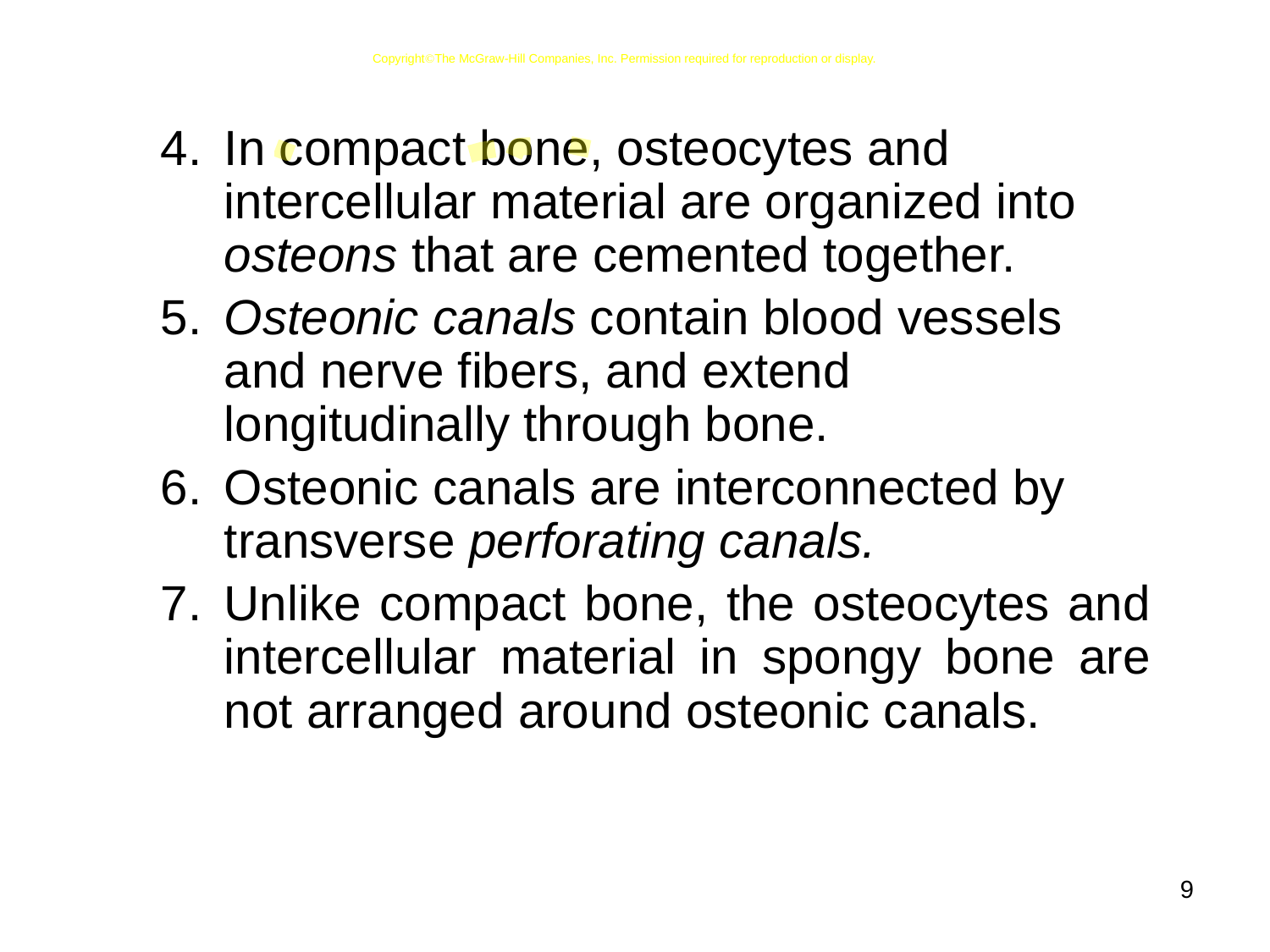

Copyright©The McGraw-Hill Companies, Inc. Permission required for reproduction or display.
4.	In compact bone, osteocytes and intercellular material are organized into osteons that are cemented together.
5.	Osteonic canals contain blood vessels and nerve fibers, and extend longitudinally through bone.
6.	Osteonic canals are interconnected by transverse perforating canals.
7.	Unlike compact bone, the osteocytes and intercellular material in spongy bone are not arranged around osteonic canals.

9